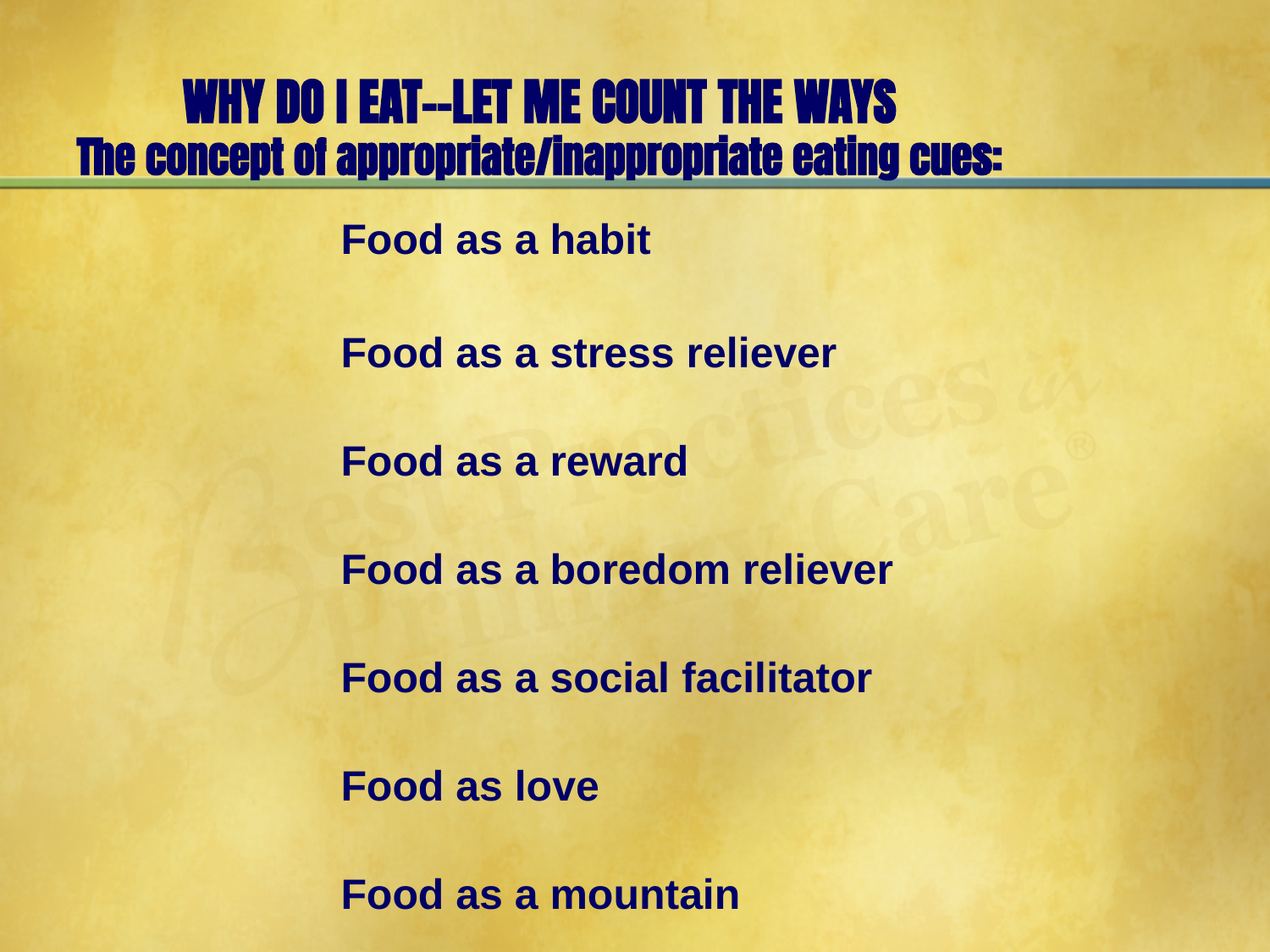

WHY DO I EAT--LET ME COUNT THE WAYS
The concept of appropriate/inappropriate eating cues:
Food as a habit
Food as a stress reliever
Food as a reward
Food as a boredom reliever
Food as a social facilitator
Food as love
Food as a mountain